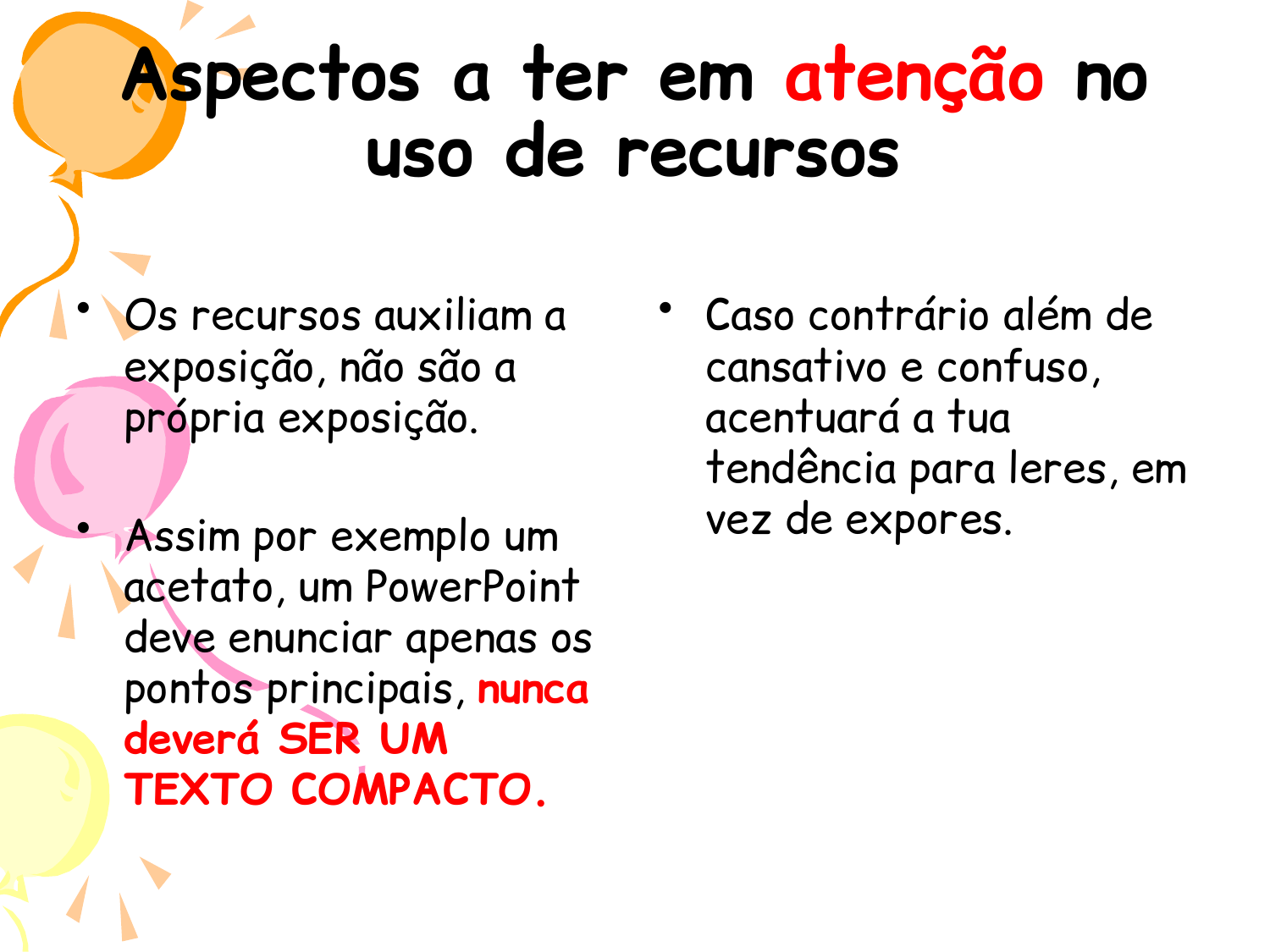

# Aspectos a ter em atenção no uso de recursos

Os recursos auxiliam a exposição, não são a própria exposição.

Assim por exemplo um acetato, um PowerPoint deve enunciar apenas os pontos principais, nunca deverá SER UM TEXTO COMPACTO.

Caso contrário além de cansativo e confuso, acentuará a tua tendência para leres, em vez de expores.